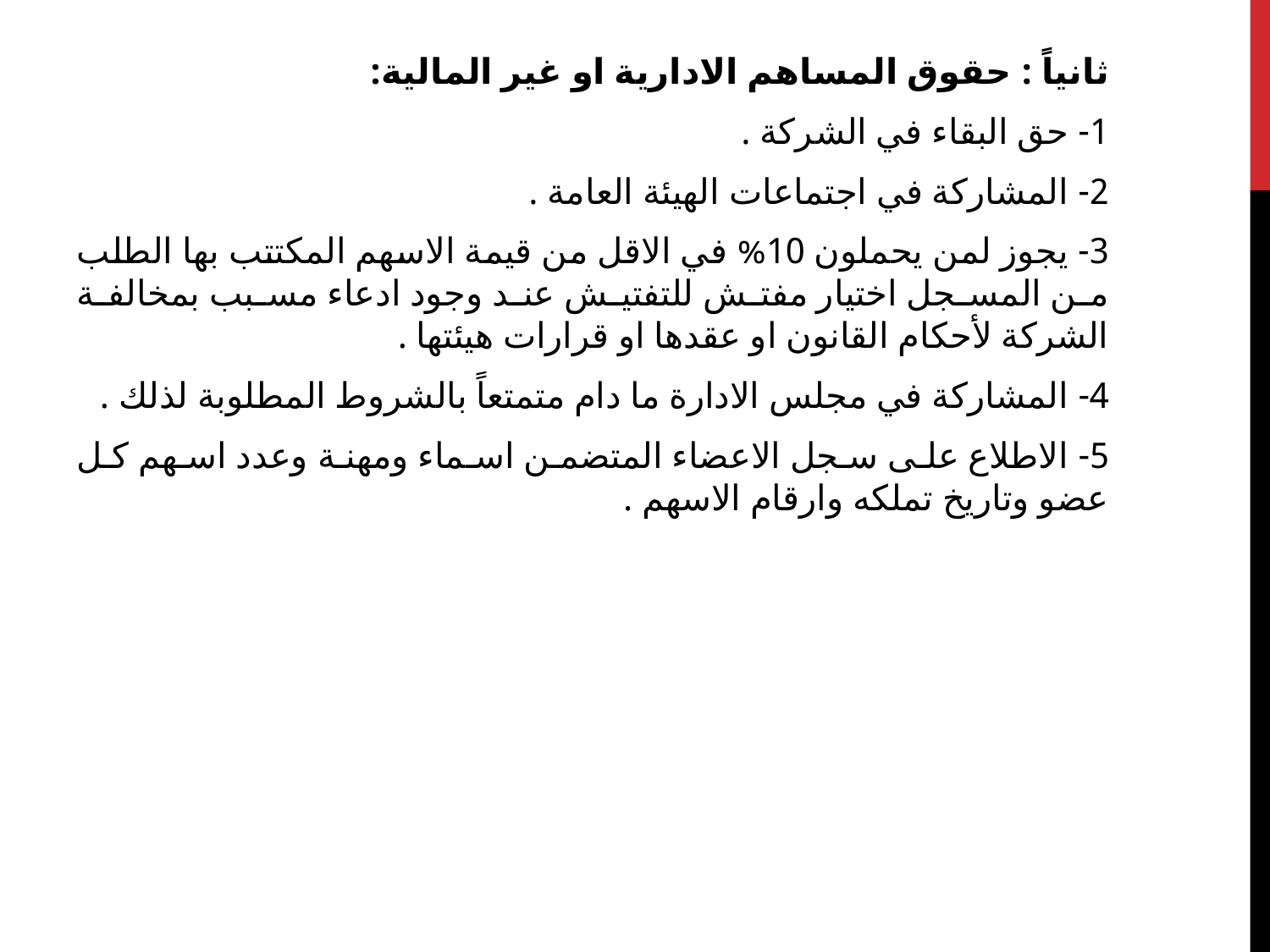

ثانياً : حقوق المساهم الادارية او غير المالية:
1- حق البقاء في الشركة .
2- المشاركة في اجتماعات الهيئة العامة .
3- يجوز لمن يحملون 10% في الاقل من قيمة الاسهم المكتتب بها الطلب من المسجل اختيار مفتش للتفتيش عند وجود ادعاء مسبب بمخالفة الشركة لأحكام القانون او عقدها او قرارات هيئتها .
4- المشاركة في مجلس الادارة ما دام متمتعاً بالشروط المطلوبة لذلك .
5- الاطلاع على سجل الاعضاء المتضمن اسماء ومهنة وعدد اسهم كل عضو وتاريخ تملكه وارقام الاسهم .